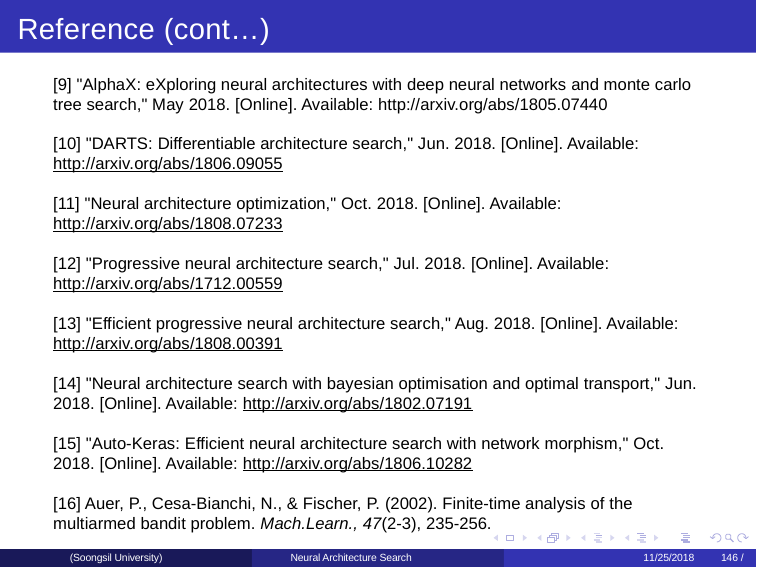

Reference (cont…)
[9] "AlphaX: eXploring neural architectures with deep neural networks and monte carlo tree search," May 2018. [Online]. Available: http://arxiv.org/abs/1805.07440

[10] "DARTS: Differentiable architecture search," Jun. 2018. [Online]. Available: http://arxiv.org/abs/1806.09055

[11] "Neural architecture optimization," Oct. 2018. [Online]. Available: http://arxiv.org/abs/1808.07233

[12] "Progressive neural architecture search," Jul. 2018. [Online]. Available: http://arxiv.org/abs/1712.00559

[13] "Efficient progressive neural architecture search," Aug. 2018. [Online]. Available: http://arxiv.org/abs/1808.00391

[14] "Neural architecture search with bayesian optimisation and optimal transport," Jun. 2018. [Online]. Available: http://arxiv.org/abs/1802.07191

[15] "Auto-Keras: Efficient neural architecture search with network morphism," Oct. 2018. [Online]. Available: http://arxiv.org/abs/1806.10282

[16] Auer, P., Cesa-Bianchi, N., & Fischer, P. (2002). Finite-time analysis of the multiarmed bandit problem. Mach.Learn., 47(2-3), 235-256.

(Soongsil University)
Neural Architecture Search
11/25/2018	146 /